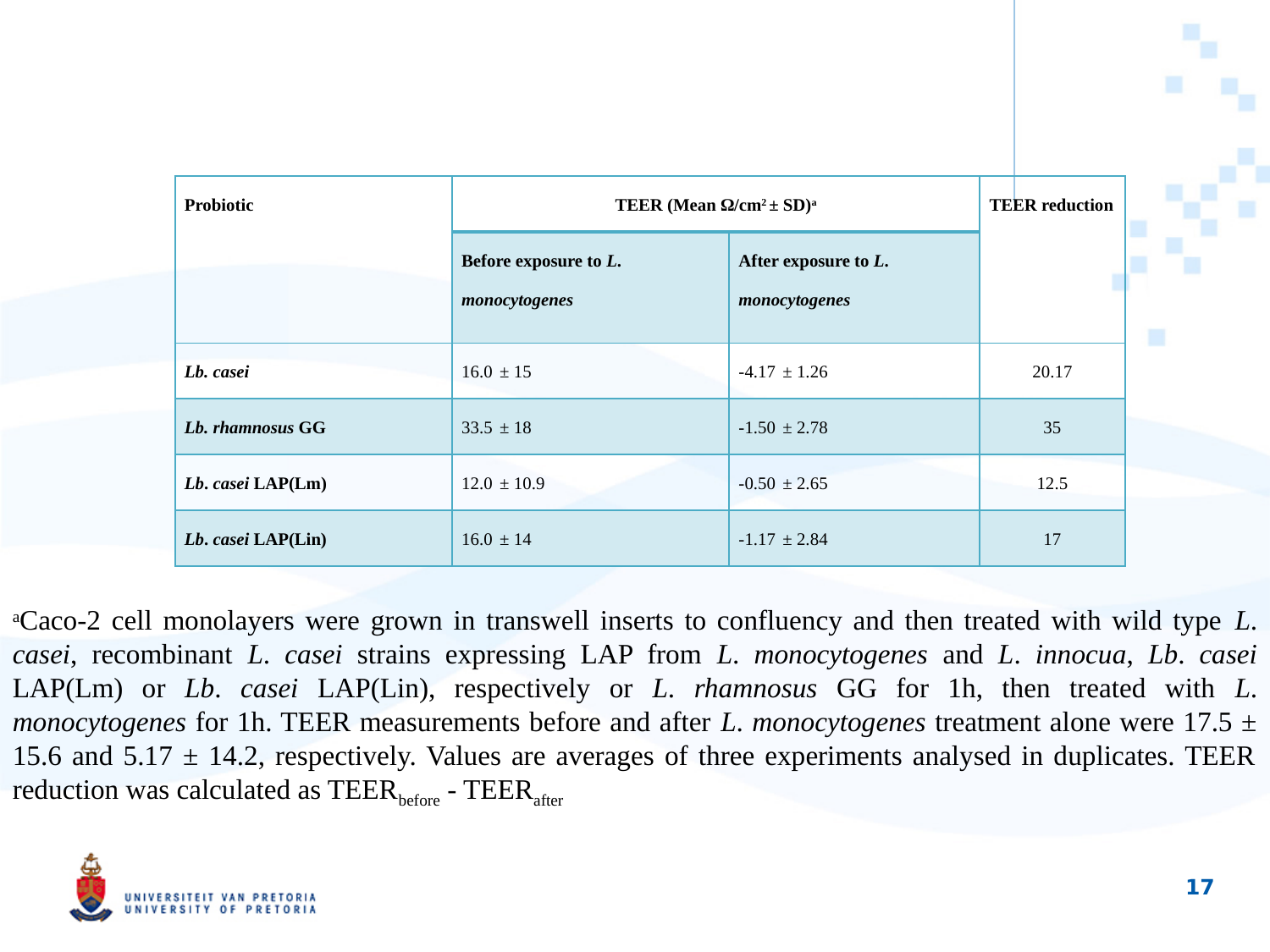

| Probiotic | TEER (Mean Ω/cm2 ± SD)a |  | TEER reduction |
| --- | --- | --- | --- |
|  | Before exposure to L. monocytogenes | After exposure to L. monocytogenes |  |
| Lb. casei | 16.0 ± 15 | -4.17 ± 1.26 | 20.17 |
| Lb. rhamnosus GG | 33.5 ± 18 | -1.50 ± 2.78 | 35 |
| Lb. casei LAP(Lm) | 12.0 ± 10.9 | -0.50 ± 2.65 | 12.5 |
| Lb. casei LAP(Lin) | 16.0 ± 14 | -1.17 ± 2.84 | 17 |
aCaco-2 cell monolayers were grown in transwell inserts to confluency and then treated with wild type L. casei, recombinant L. casei strains expressing LAP from L. monocytogenes and L. innocua, Lb. casei LAP(Lm) or Lb. casei LAP(Lin), respectively or L. rhamnosus GG for 1h, then treated with L. monocytogenes for 1h. TEER measurements before and after L. monocytogenes treatment alone were 17.5 ± 15.6 and 5.17 ± 14.2, respectively. Values are averages of three experiments analysed in duplicates. TEER reduction was calculated as TEERbefore - TEERafter
17